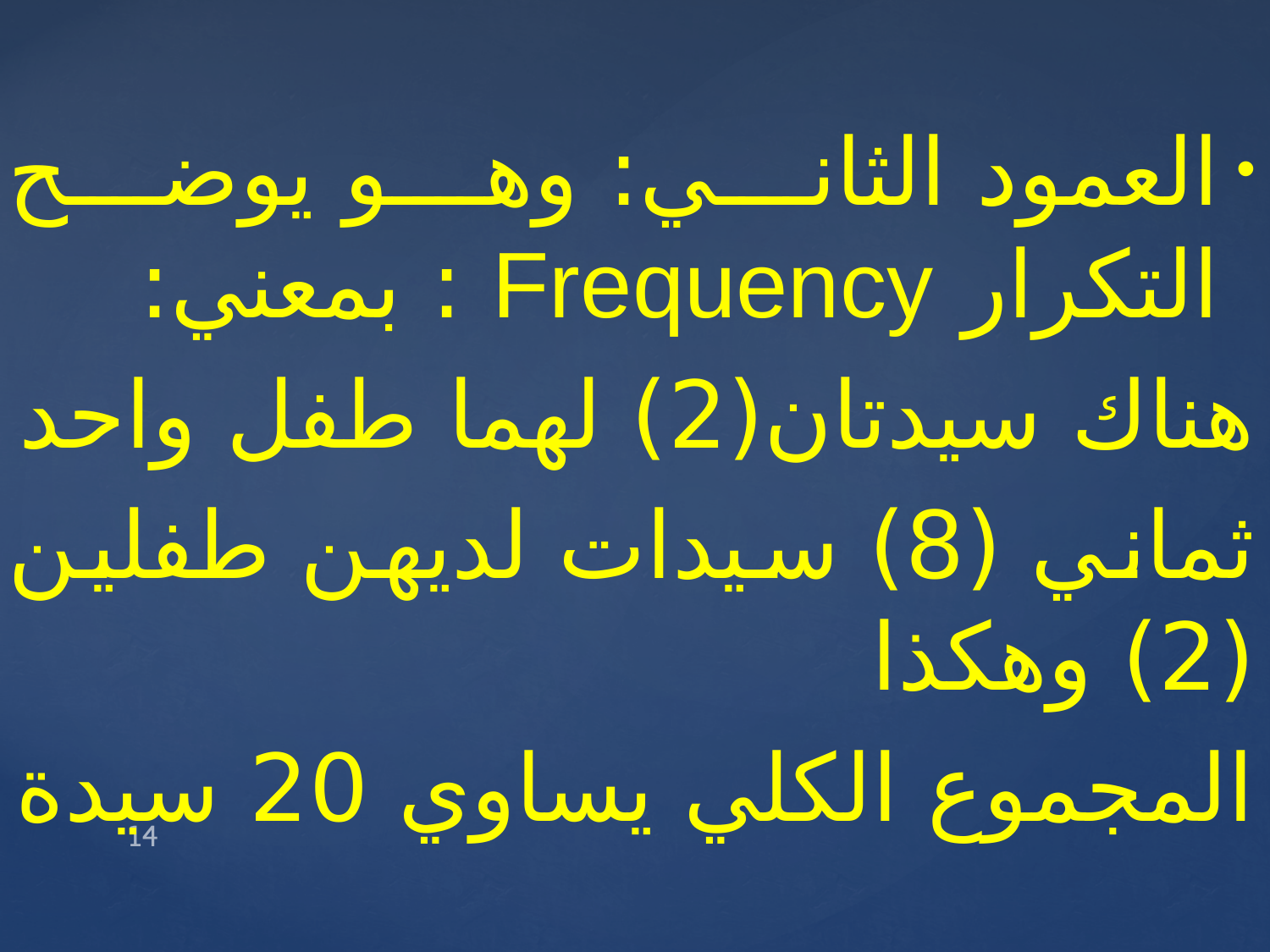

العمود الثاني: وهو يوضح التكرار Frequency : بمعني:
هناك سيدتان(2) لهما طفل واحد
ثماني (8) سيدات لديهن طفلين (2) وهكذا
المجموع الكلي يساوي 20 سيدة
14